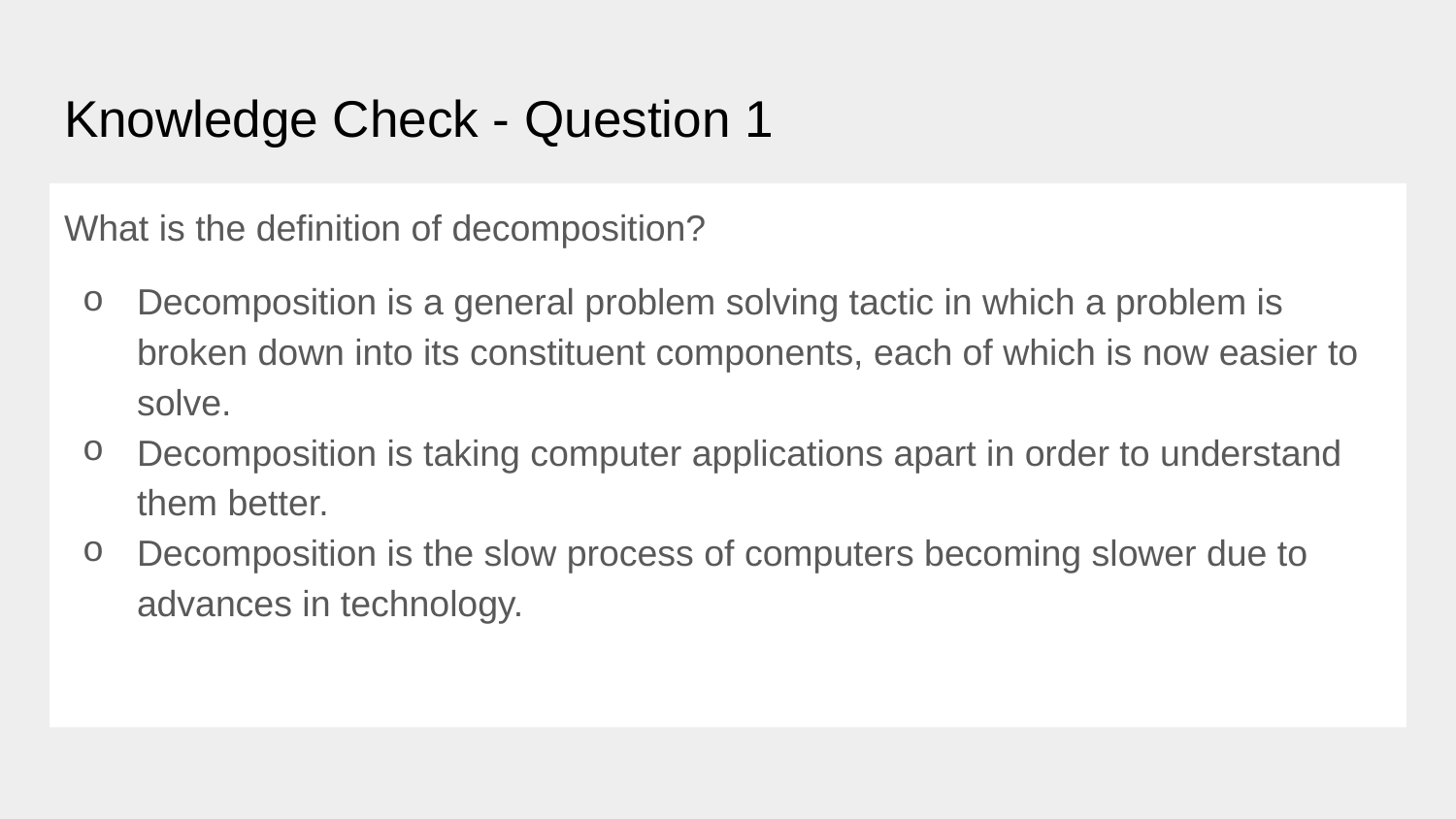

# Knowledge Check - Question 1
What is the definition of decomposition?
Decomposition is a general problem solving tactic in which a problem is broken down into its constituent components, each of which is now easier to solve.
Decomposition is taking computer applications apart in order to understand them better.
Decomposition is the slow process of computers becoming slower due to advances in technology.